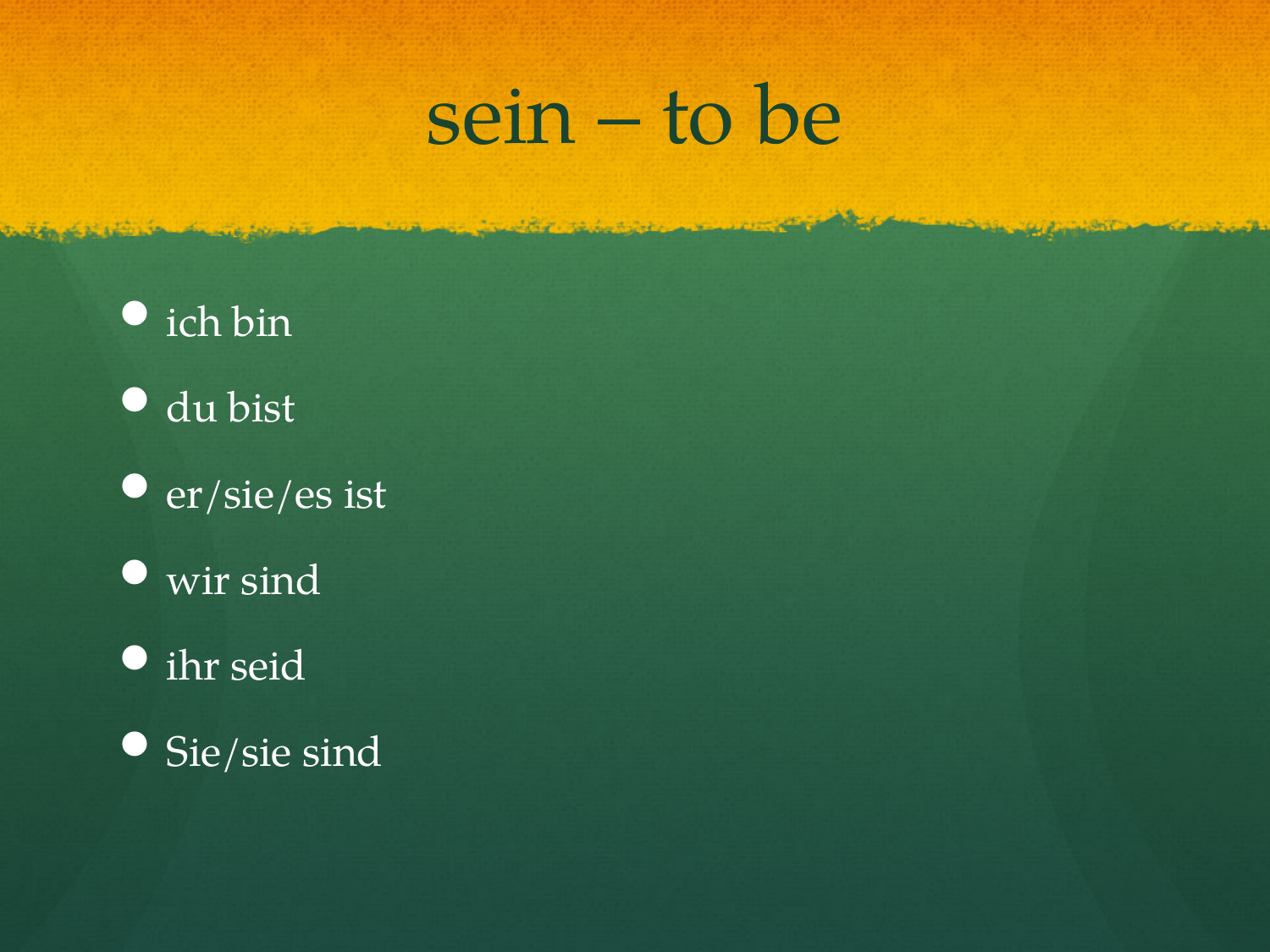

# sein – to be
ich bin
du bist
er/sie/es ist
wir sind
ihr seid
Sie/sie sind